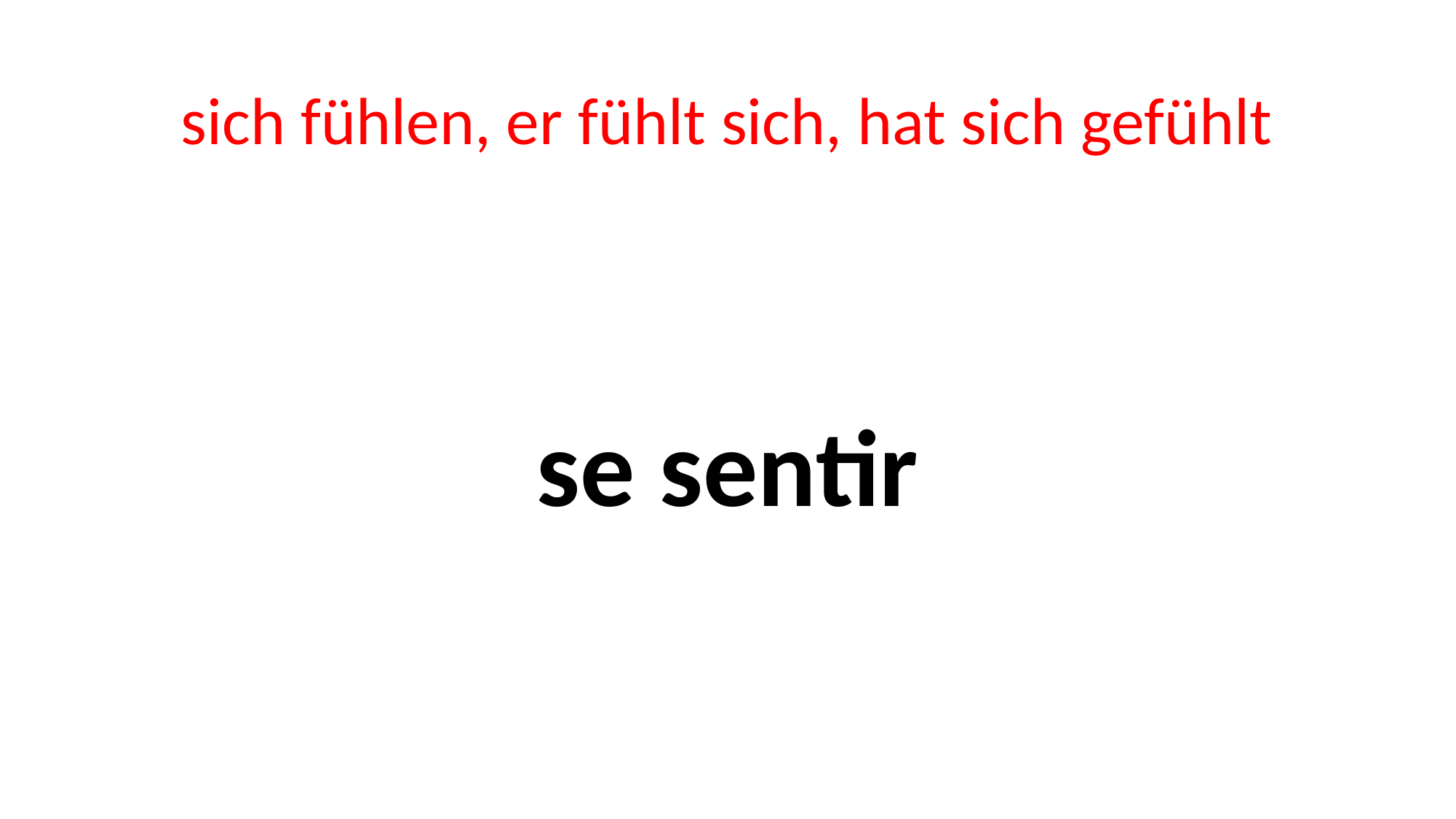

# sich fühlen, er fühlt sich, hat sich gefühlt

se sentir